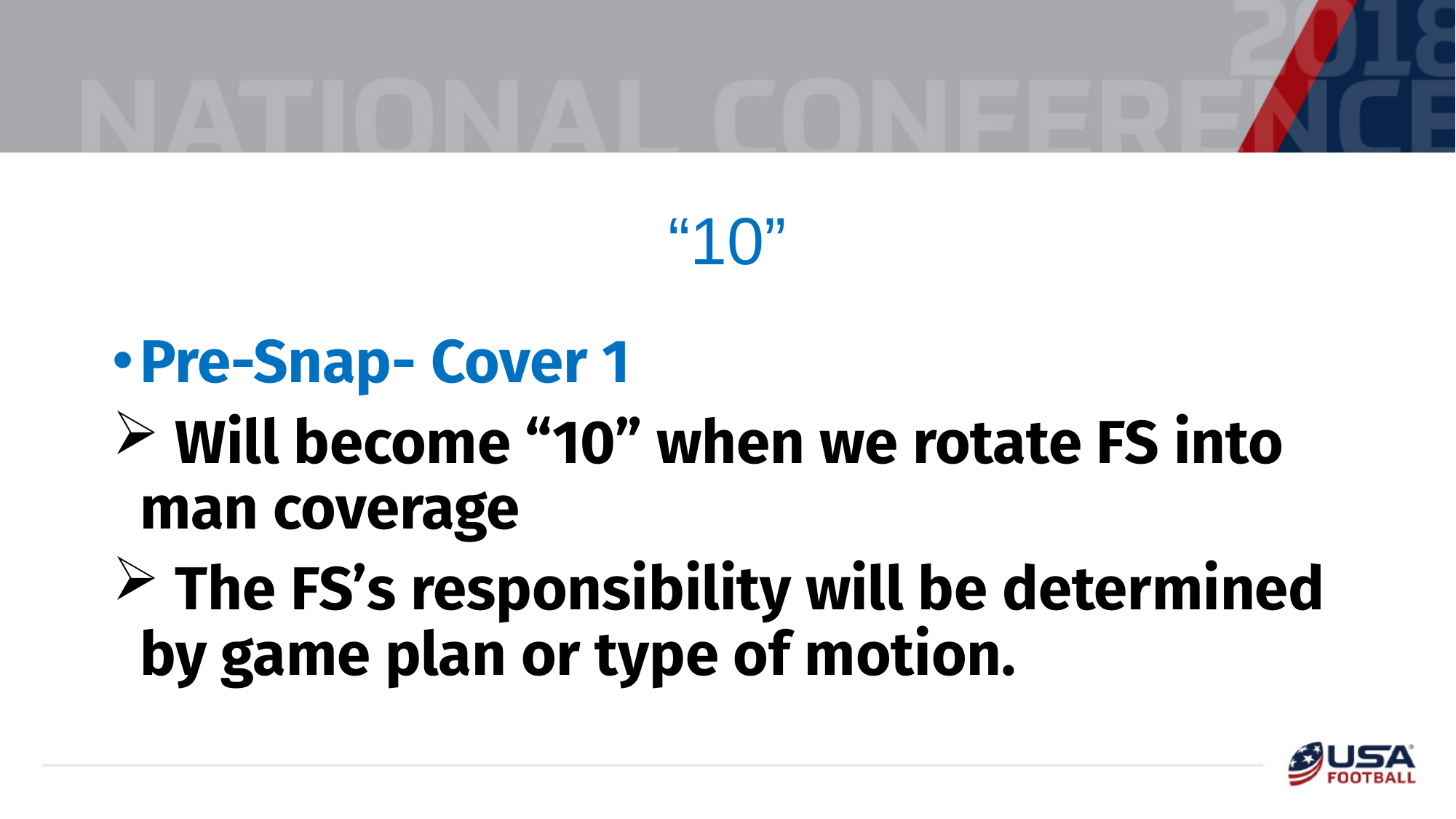

# “10”
Pre-Snap- Cover 1
 Will become “10” when we rotate FS into man coverage
 The FS’s responsibility will be determined by game plan or type of motion.